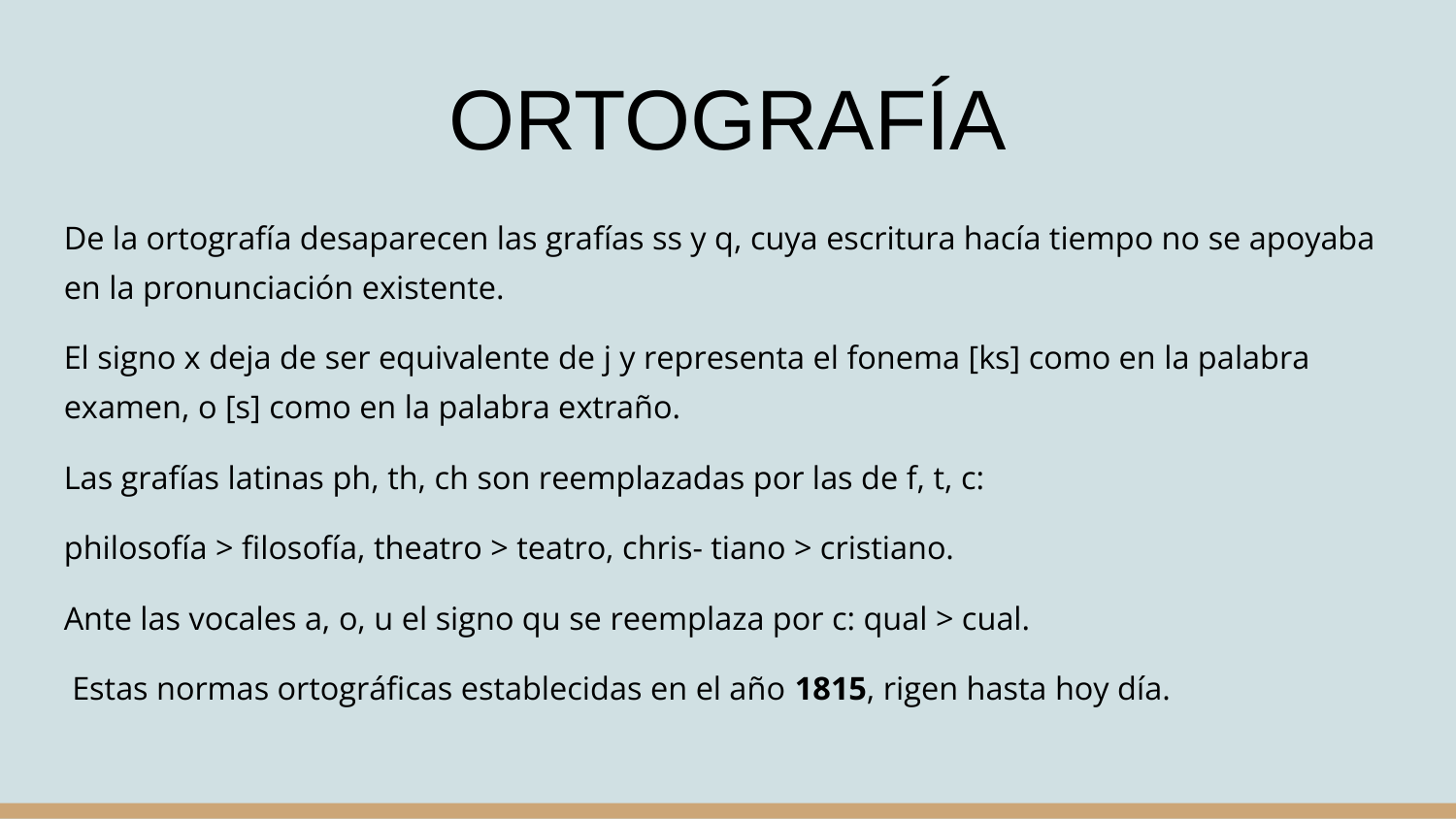

ORTOGRAFÍA
De la ortografía desaparecen las grafías ss y q, cuya escritura hacía tiempo no se apoyaba en la pronunciación existente.
El signo x deja de ser equivalente de j y representa el fonema [ks] como en la palabra examen, o [s] como en la palabra extraño.
Las grafías latinas ph, th, ch son reemplazadas por las de f, t, c:
philosofía > filosofía, theatro > teatro, chris- tiano > cristiano.
Ante las vocales a, o, u el signo qu se reemplaza por c: qual > cual.
 Estas normas ortográficas establecidas en el año 1815, rigen hasta hoy día.